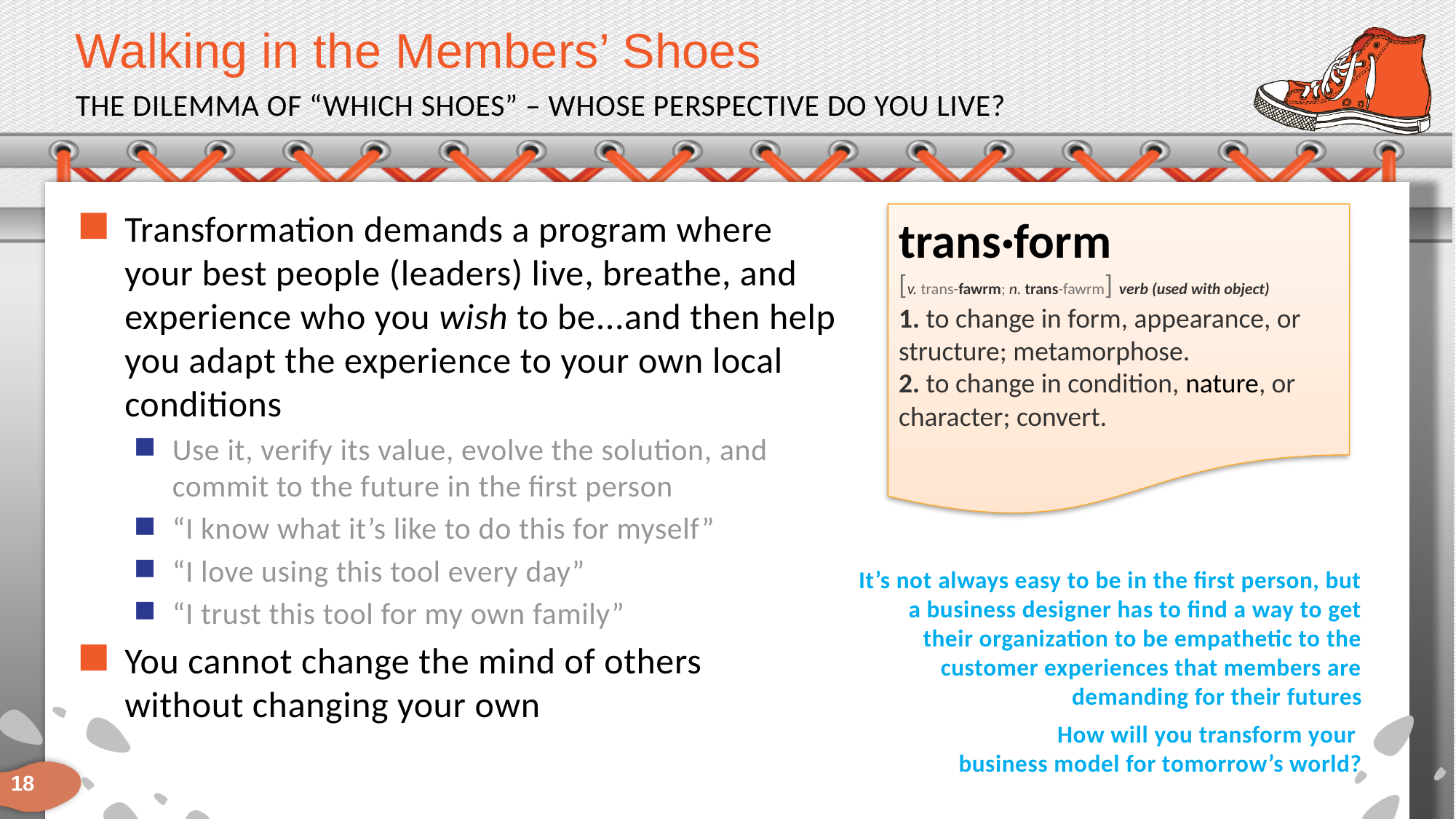

# Walking in the Members’ Shoes
The dilemma of “which shoes” – whose perspective do you live?
Transformation demands a program where your best people (leaders) live, breathe, and experience who you wish to be...and then help you adapt the experience to your own local conditions
Use it, verify its value, evolve the solution, and commit to the future in the first person
“I know what it’s like to do this for myself”
“I love using this tool every day”
“I trust this tool for my own family”
You cannot change the mind of others
without changing your own

trans·form
[v. trans-fawrm; n. trans-fawrm] verb (used with object)
1. to change in form, appearance, or structure; metamorphose.
2. to change in condition, nature, or character; convert.

It’s not always easy to be in the first person, but a business designer has to find a way to get their organization to be empathetic to the customer experiences that members are demanding for their futures
How will you transform your
business model for tomorrow’s world?
18